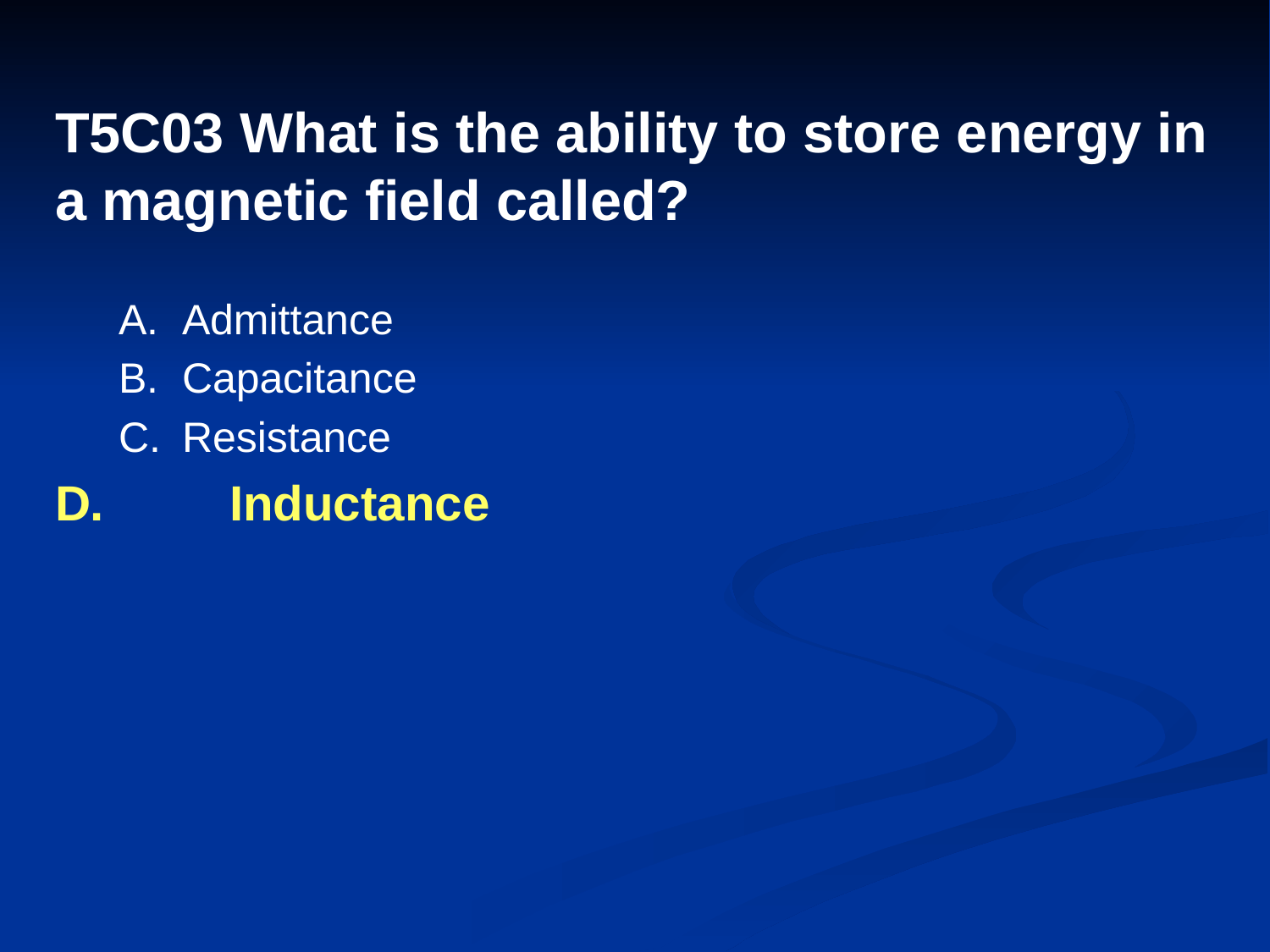

# T5C03 What is the ability to store energy in a magnetic field called?
A.	Admittance
B.	Capacitance
C.	Resistance
D.	Inductance